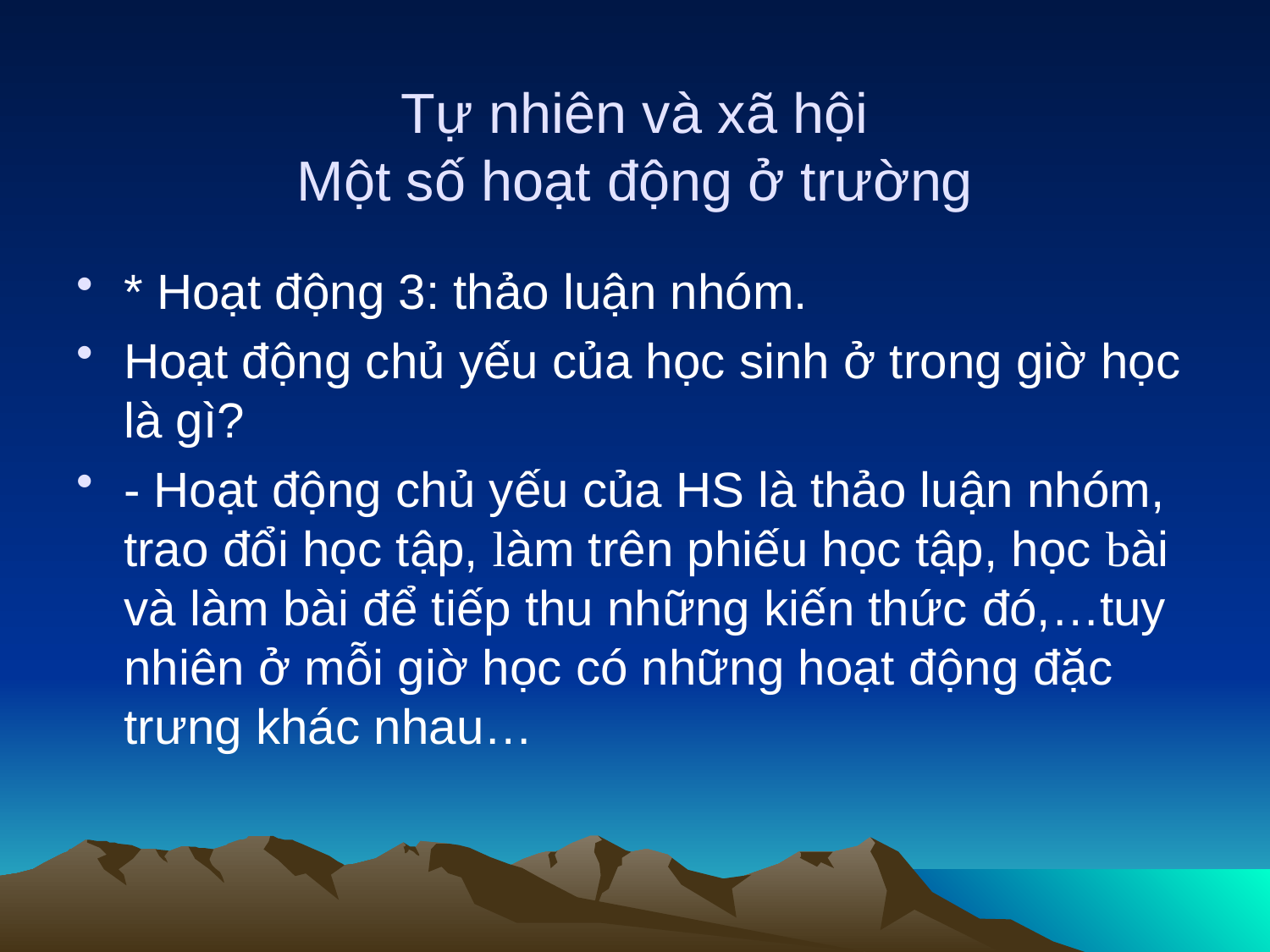

# Tự nhiên và xã hội Một số hoạt động ở trường
* Hoạt động 3: thảo luận nhóm.
Hoạt động chủ yếu của học sinh ở trong giờ học là gì?
- Hoạt động chủ yếu của HS là thảo luận nhóm, trao đổi học tập, làm trên phiếu học tập, học bài và làm bài để tiếp thu những kiến thức đó,…tuy nhiên ở mỗi giờ học có những hoạt động đặc trưng khác nhau…